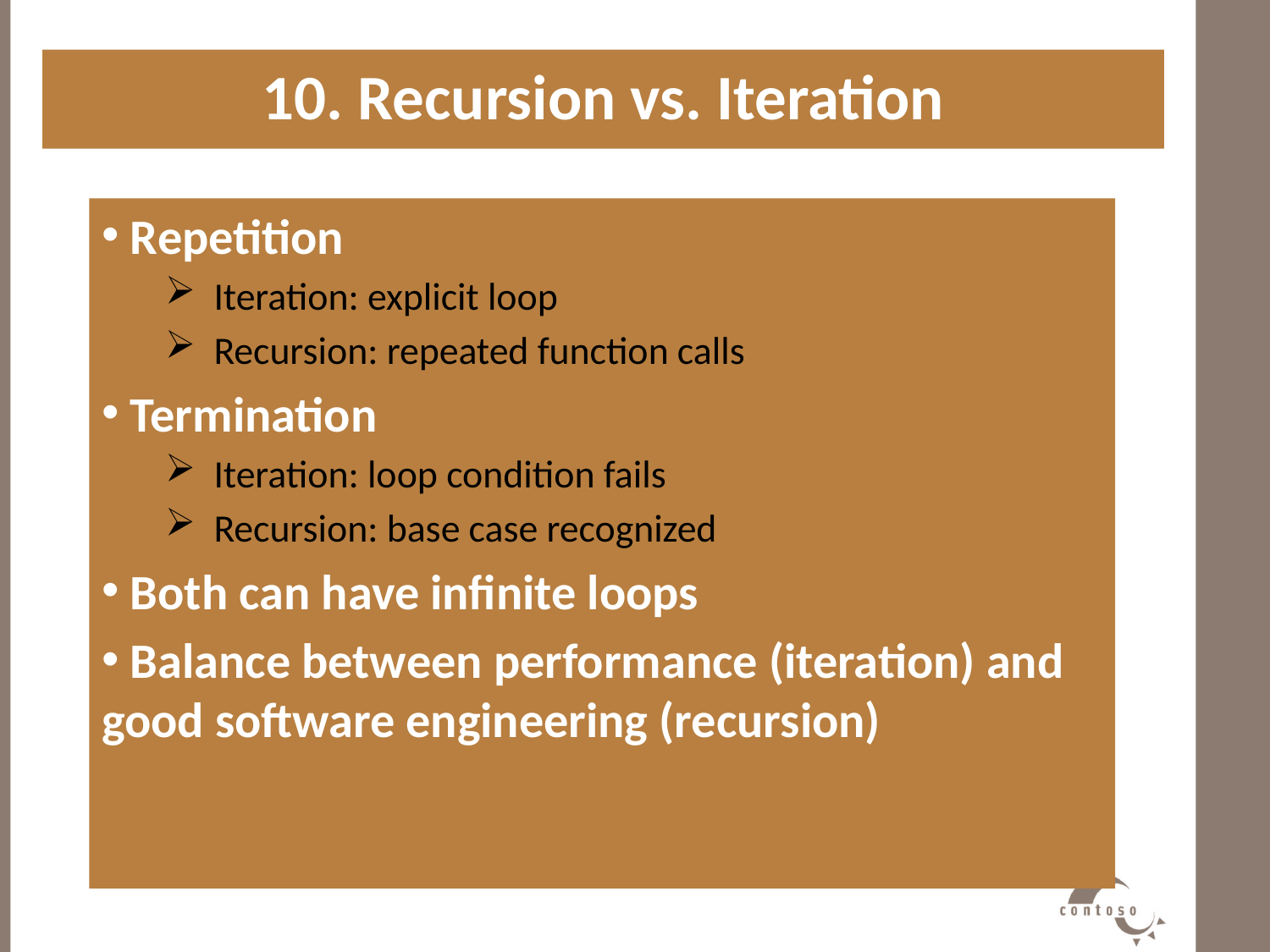

10. Recursion vs. Iteration
#
 Repetition
 Iteration: explicit loop
 Recursion: repeated function calls
 Termination
 Iteration: loop condition fails
 Recursion: base case recognized
 Both can have infinite loops
 Balance between performance (iteration) and good software engineering (recursion)